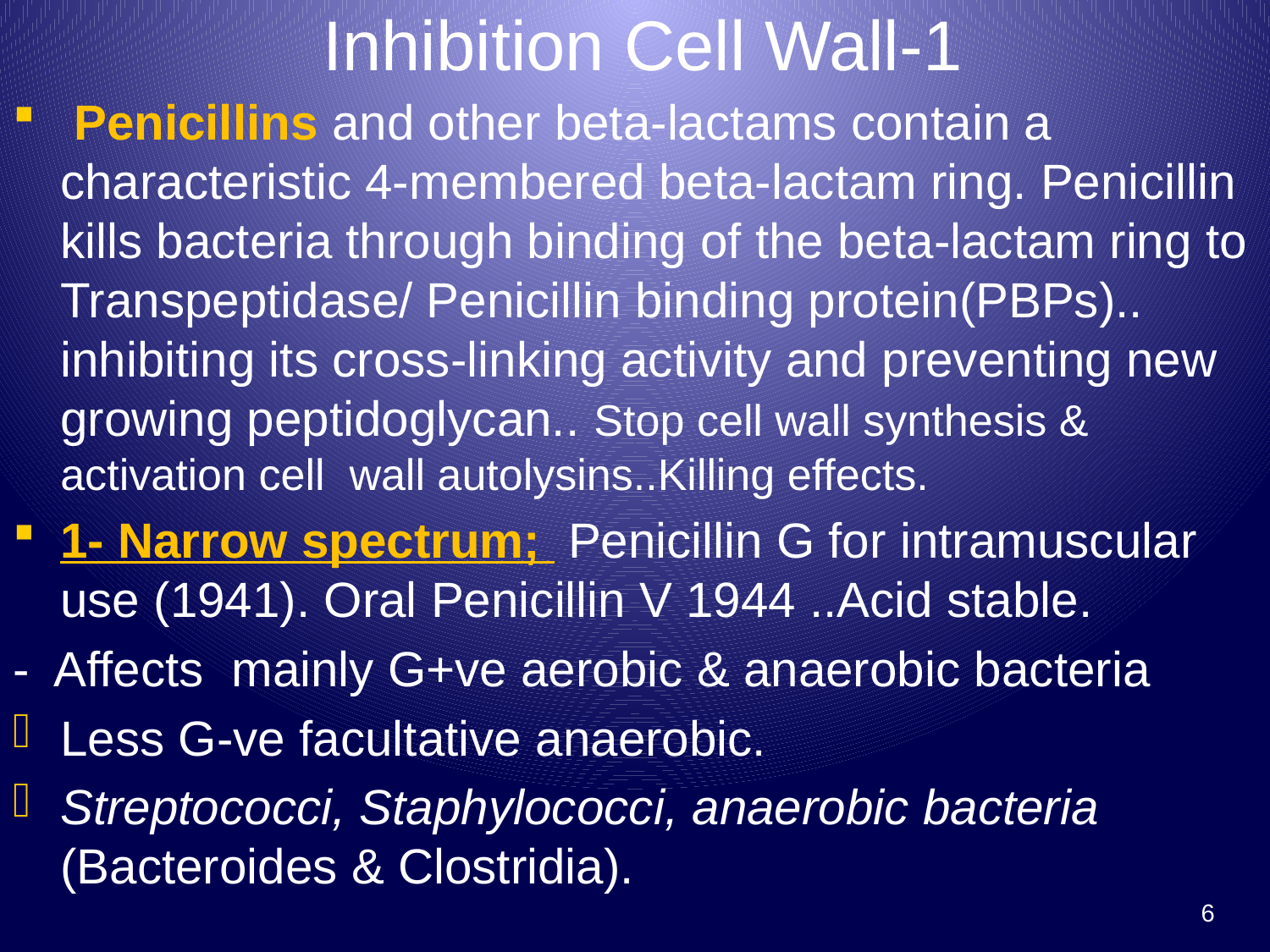

# Inhibition Cell Wall-1
 Penicillins and other beta-lactams contain a characteristic 4-membered beta-lactam ring. Penicillin kills bacteria through binding of the beta-lactam ring to Transpeptidase/ Penicillin binding protein(PBPs).. inhibiting its cross-linking activity and preventing new growing peptidoglycan.. Stop cell wall synthesis & activation cell  wall autolysins..Killing effects.
1- Narrow spectrum;  Penicillin G for intramuscular use (1941). Oral Penicillin V 1944 ..Acid stable.
-  Affects  mainly G+ve aerobic & anaerobic bacteria
Less G-ve facultative anaerobic.
Streptococci, Staphylococci, anaerobic bacteria (Bacteroides & Clostridia).

6